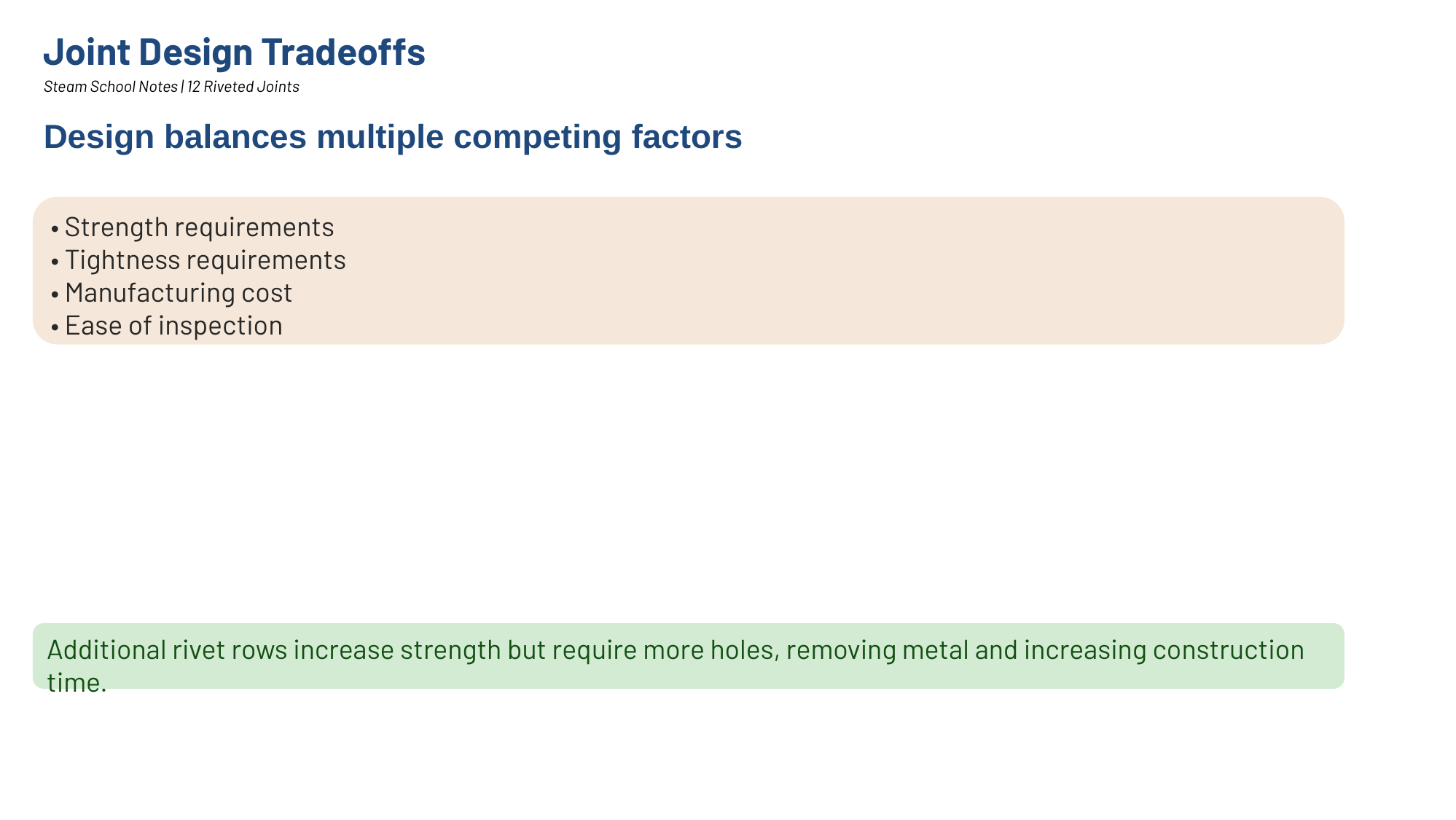

Joint Design Tradeoffs
Steam School Notes | 12 Riveted Joints
Design balances multiple competing factors
• Strength requirements
• Tightness requirements
• Manufacturing cost
• Ease of inspection

Additional rivet rows increase strength but require more holes, removing metal and increasing construction time.